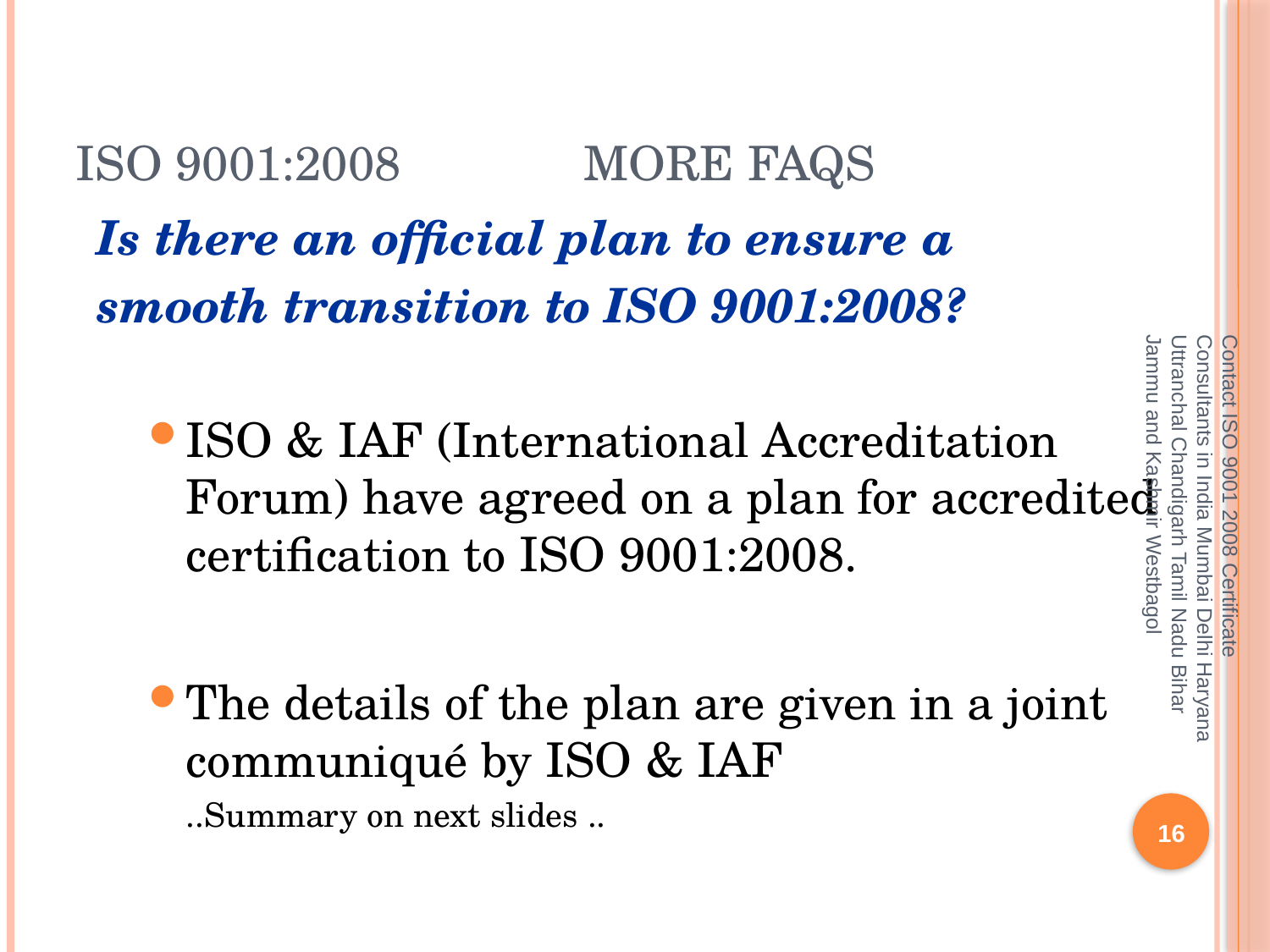

# ISO 9001:2008 		More FAQs
Is there an official plan to ensure a
smooth transition to ISO 9001:2008?

ISO & IAF (International Accreditation Forum) have agreed on a plan for accredited certification to ISO 9001:2008.

The details of the plan are given in a joint communiqué by ISO & IAF
	..Summary on next slides ..
Contact ISO 9001 2008 Certificate Consultants in India Mumbai Delhi Haryana Uttranchal Chandigarh Tamil Nadu Bihar Jammu and Kashmir Westbagol
16